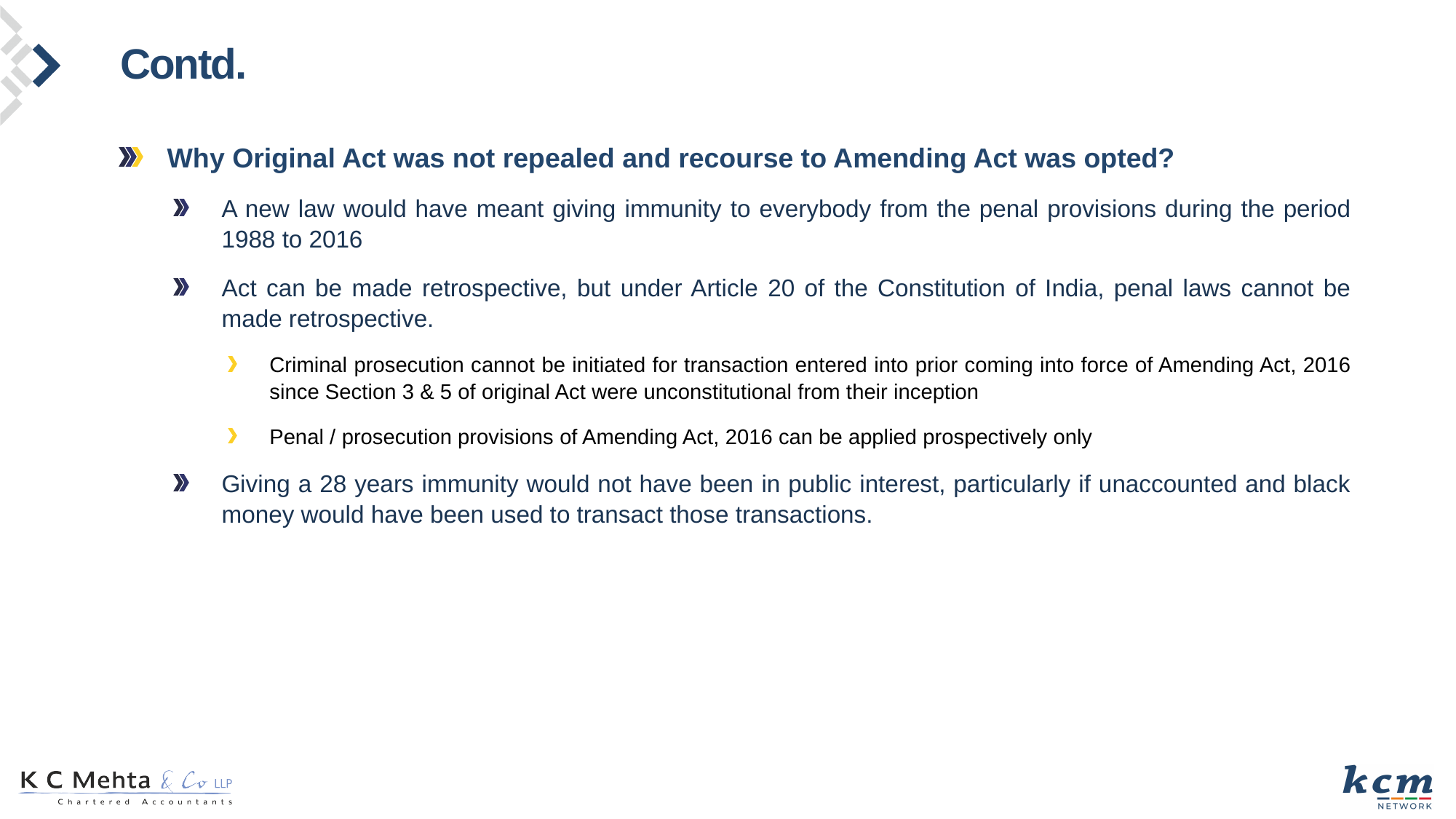

# Contd.
Why Original Act was not repealed and recourse to Amending Act was opted?
A new law would have meant giving immunity to everybody from the penal provisions during the period 1988 to 2016
Act can be made retrospective, but under Article 20 of the Constitution of India, penal laws cannot be made retrospective.
Criminal prosecution cannot be initiated for transaction entered into prior coming into force of Amending Act, 2016 since Section 3 & 5 of original Act were unconstitutional from their inception
Penal / prosecution provisions of Amending Act, 2016 can be applied prospectively only
Giving a 28 years immunity would not have been in public interest, particularly if unaccounted and black money would have been used to transact those transactions.